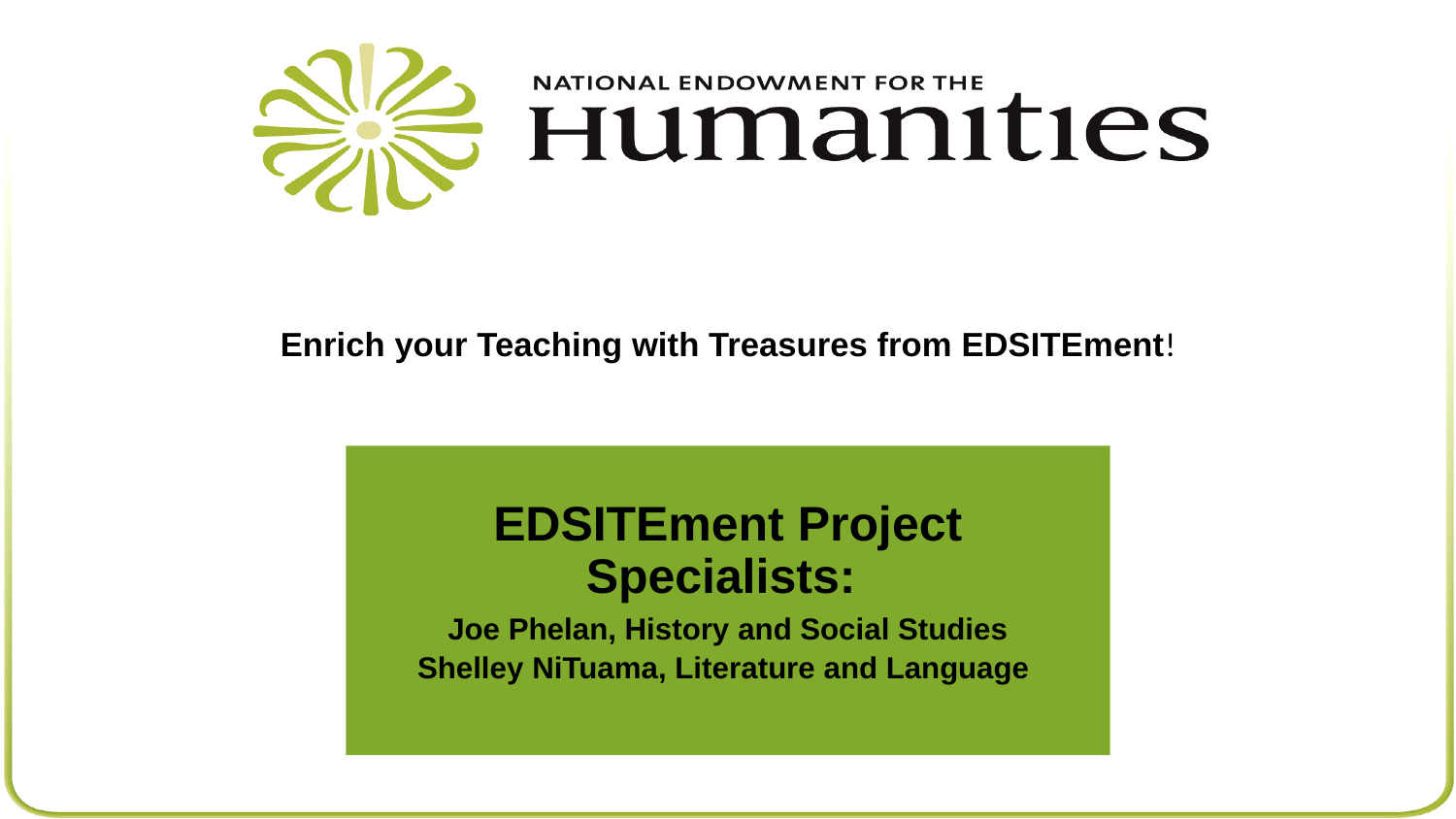

Enrich your Teaching with Treasures from EDSITEment!

EDSITEment Project Specialists:
Joe Phelan, History and Social Studies
Shelley NiTuama, Literature and Language